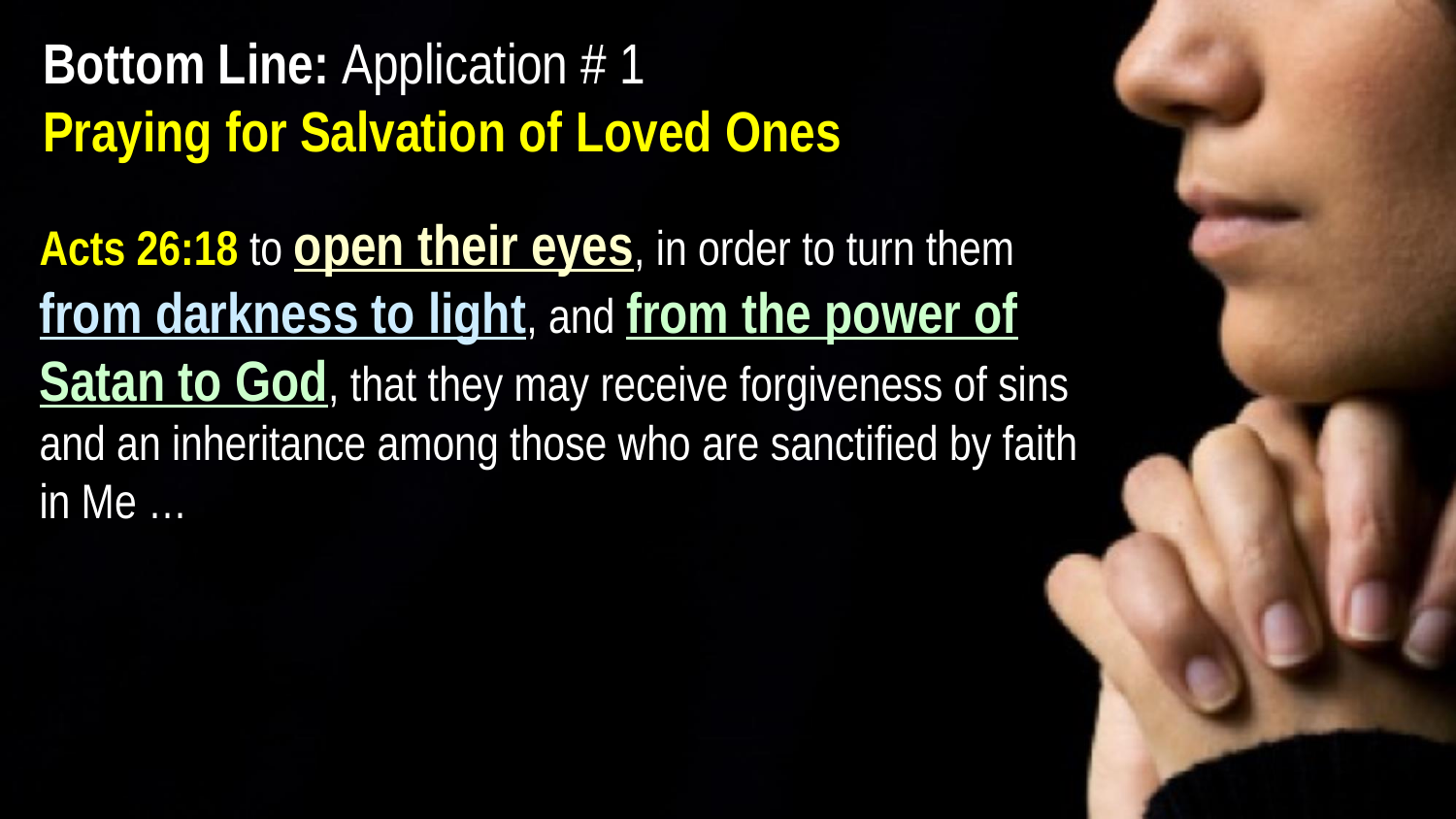

Bottom Line: Application # 1
Praying for Salvation of Loved Ones
Acts 26:18 to open their eyes, in order to turn them
from darkness to light, and from the power of Satan to God, that they may receive forgiveness of sins and an inheritance among those who are sanctified by faith in Me …